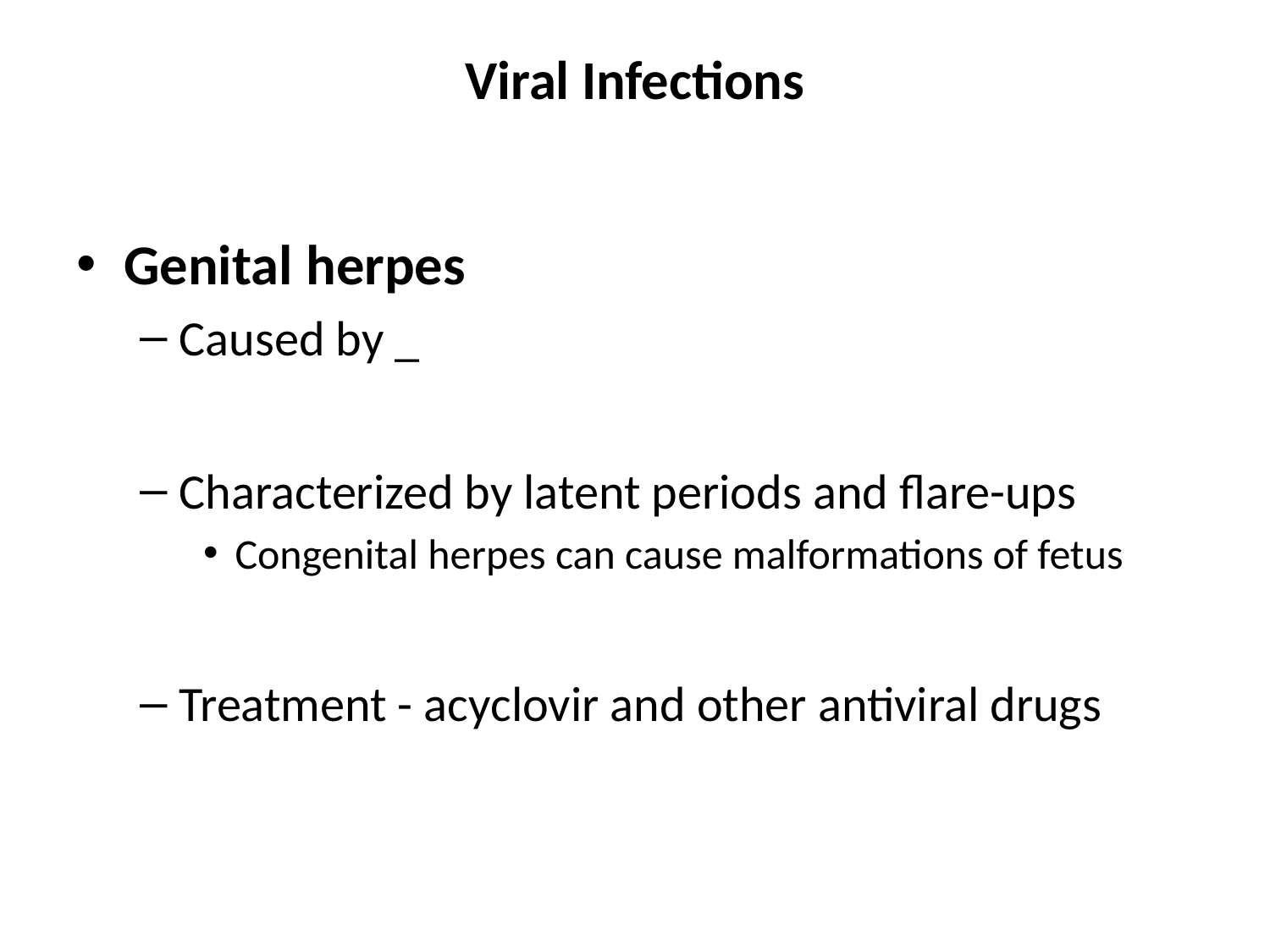

# Viral Infections
Genital herpes
Caused by _

Characterized by latent periods and flare-ups
Congenital herpes can cause malformations of fetus

Treatment - acyclovir and other antiviral drugs